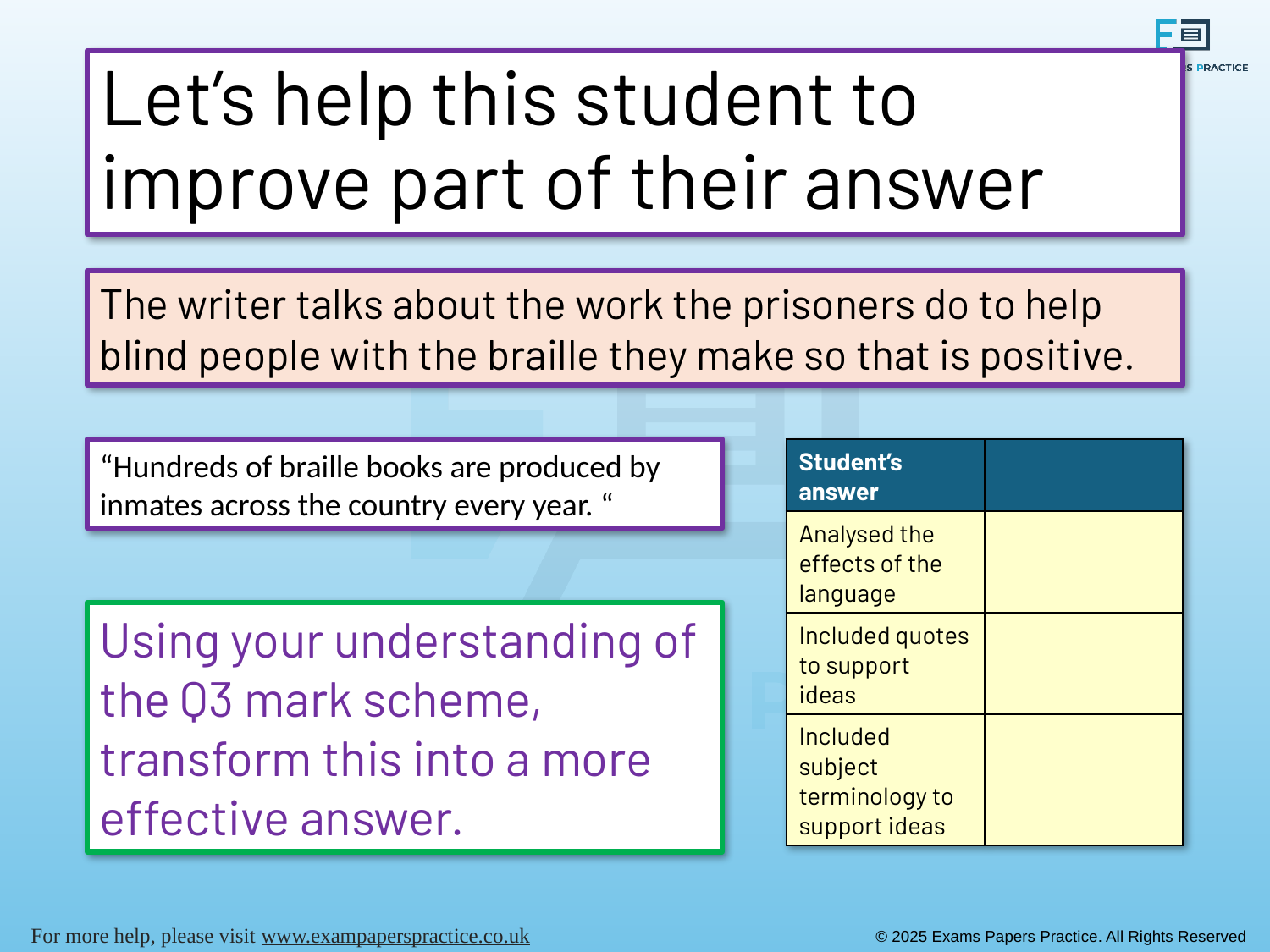

# Let’s help this student to improve part of their answer
The writer talks about the work the prisoners do to help blind people with the braille they make so that is positive.
“Hundreds of braille books are produced by inmates across the country every year. “
| Student’s answer |  |
| --- | --- |
| Analysed the effects of the language |  |
| Included quotes to support ideas |  |
| Included subject terminology to support ideas |  |
Using your understanding of the Q3 mark scheme, transform this into a more effective answer.